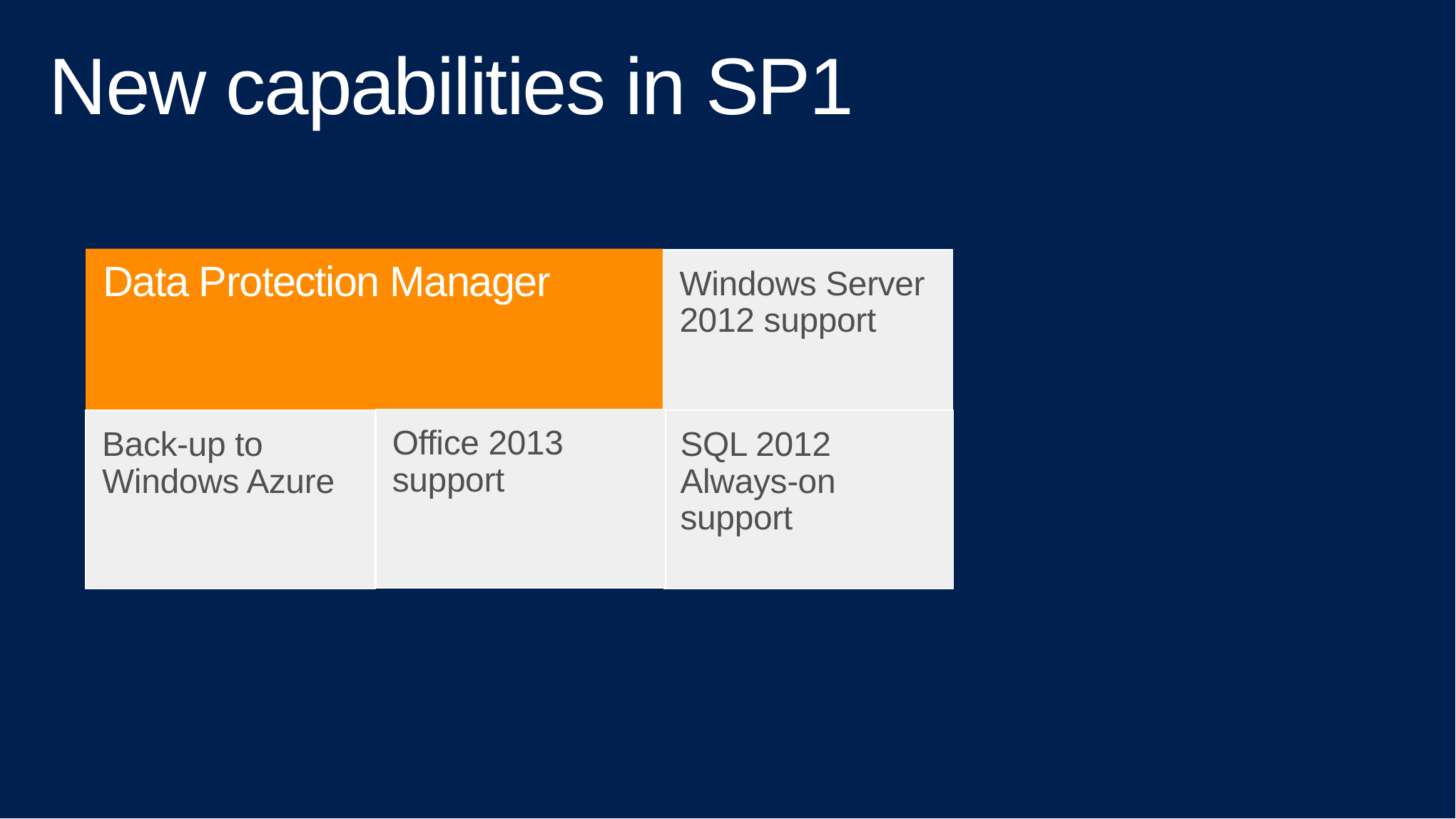

# New capabilities in SP1
Data Protection Manager
Windows Server 2012 support
Office 2013 support
Back-up to Windows Azure
SQL 2012 Always-on support